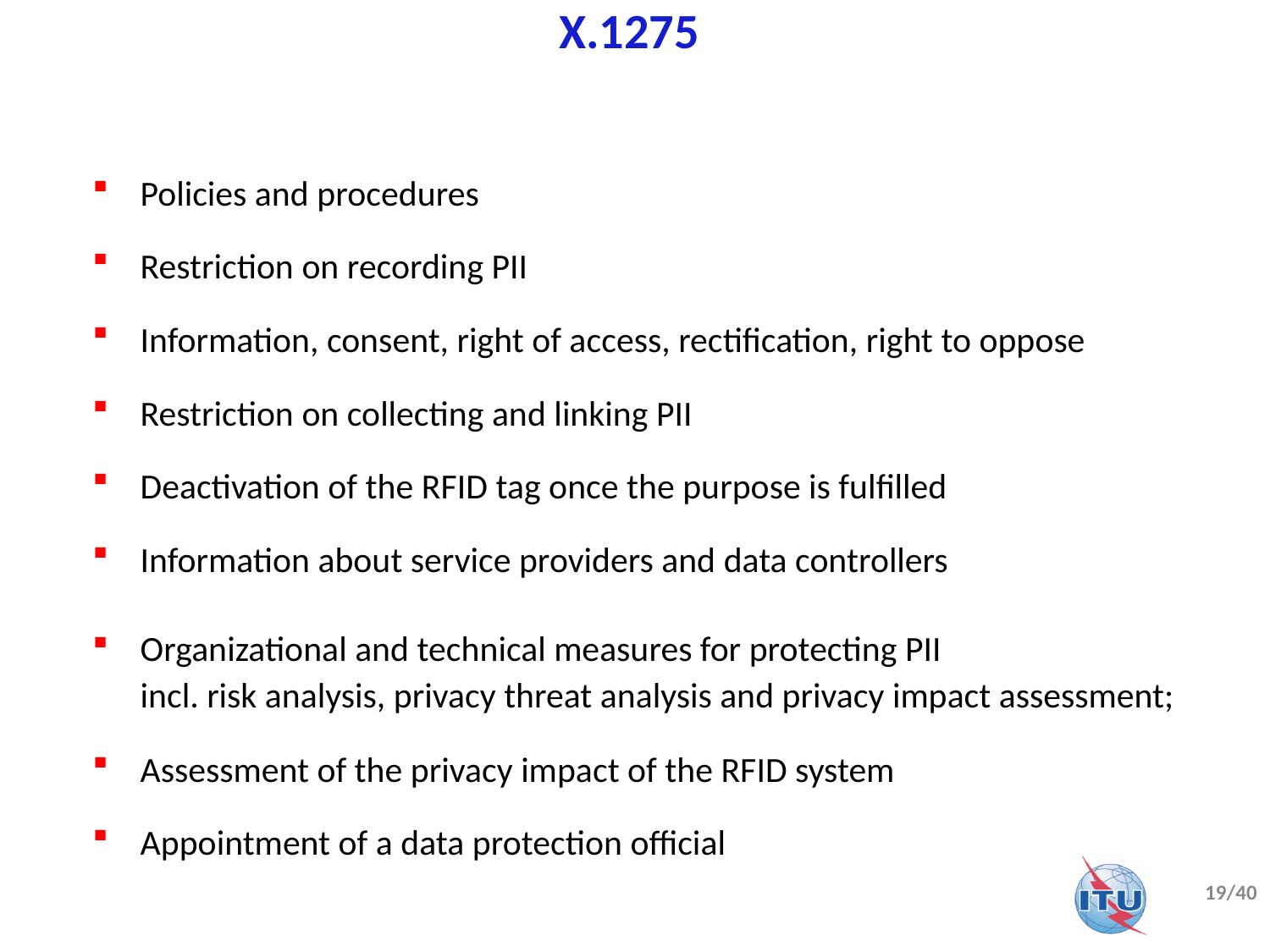

# X.1275

Policies and procedures

Restriction on recording PII

Information, consent, right of access, rectification, right to oppose

Restriction on collecting and linking PII

Deactivation of the RFID tag once the purpose is fulfilled

Information about service providers and data controllers

Organizational and technical measures for protecting PII
incl. risk analysis, privacy threat analysis and privacy impact assessment;

Assessment of the privacy impact of the RFID system

Appointment of a data protection official
19/40